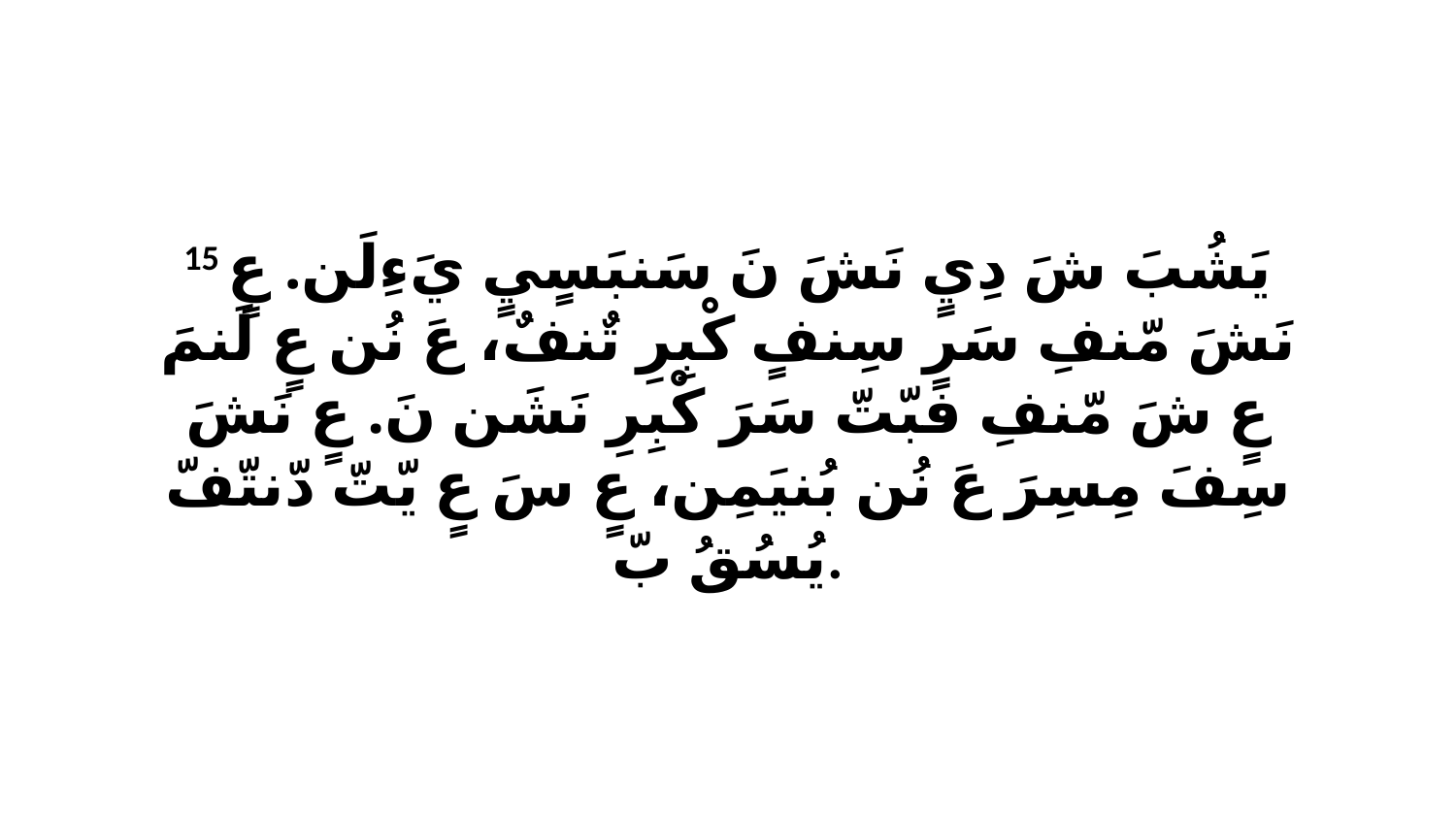

15 يَشُبَ شَ دِيٍ نَشَ نَ سَنبَسٍيٍ يَءِلَن. عٍ نَشَ مّنفِ سَرٍ سِنفٍ كْبِرِ تٌنفٌ، عَ نُن عٍ لَنمَ عٍ شَ مّنفِ فبّتّ سَرَ كْبِرِ نَشَن نَ. عٍ نَشَ سِفَ مِسِرَ عَ نُن بُنيَمِن، عٍ سَ عٍ يّتّ دّنتّفّ يُسُقُ بّ.